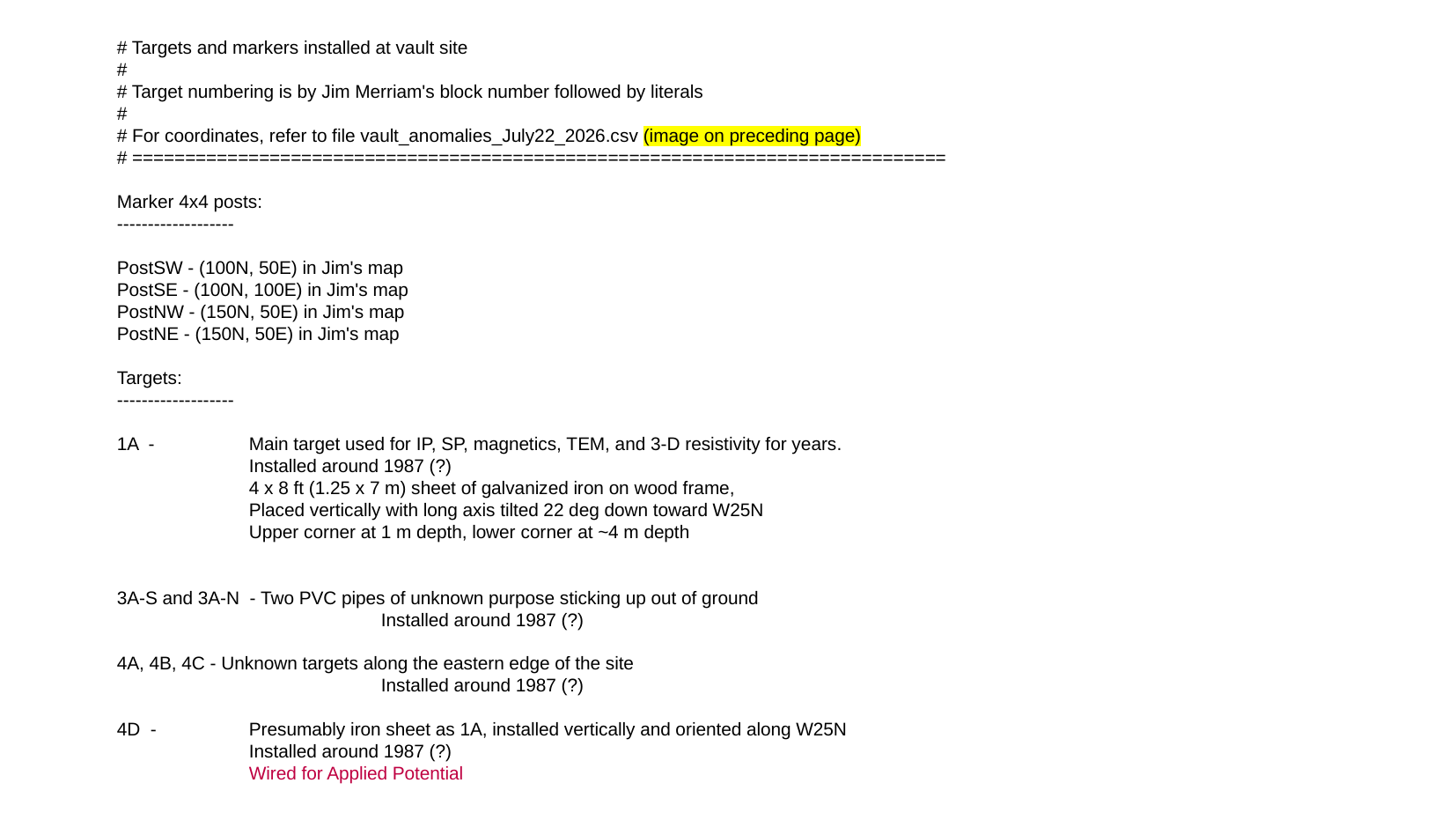

# Targets and markers installed at vault site
#
# Target numbering is by Jim Merriam's block number followed by literals
#
# For coordinates, refer to file vault_anomalies_July22_2026.csv (image on preceding page)
# =============================================================================

Marker 4x4 posts:
-------------------

PostSW - (100N, 50E) in Jim's map
PostSE - (100N, 100E) in Jim's map
PostNW - (150N, 50E) in Jim's map
PostNE - (150N, 50E) in Jim's map

Targets:
-------------------

1A  - 	Main target used for IP, SP, magnetics, TEM, and 3-D resistivity for years.
	Installed around 1987 (?)
	4 x 8 ft (1.25 x 7 m) sheet of galvanized iron on wood frame,
	Placed vertically with long axis tilted 22 deg down toward W25N
	Upper corner at 1 m depth, lower corner at ~4 m depth

3A-S and 3A-N  - Two PVC pipes of unknown purpose sticking up out of ground
		Installed around 1987 (?)

4A, 4B, 4C - Unknown targets along the eastern edge of the site
		Installed around 1987 (?)

4D  -	Presumably iron sheet as 1A, installed vertically and oriented along W25N
	Installed around 1987 (?)
	Wired for Applied Potential